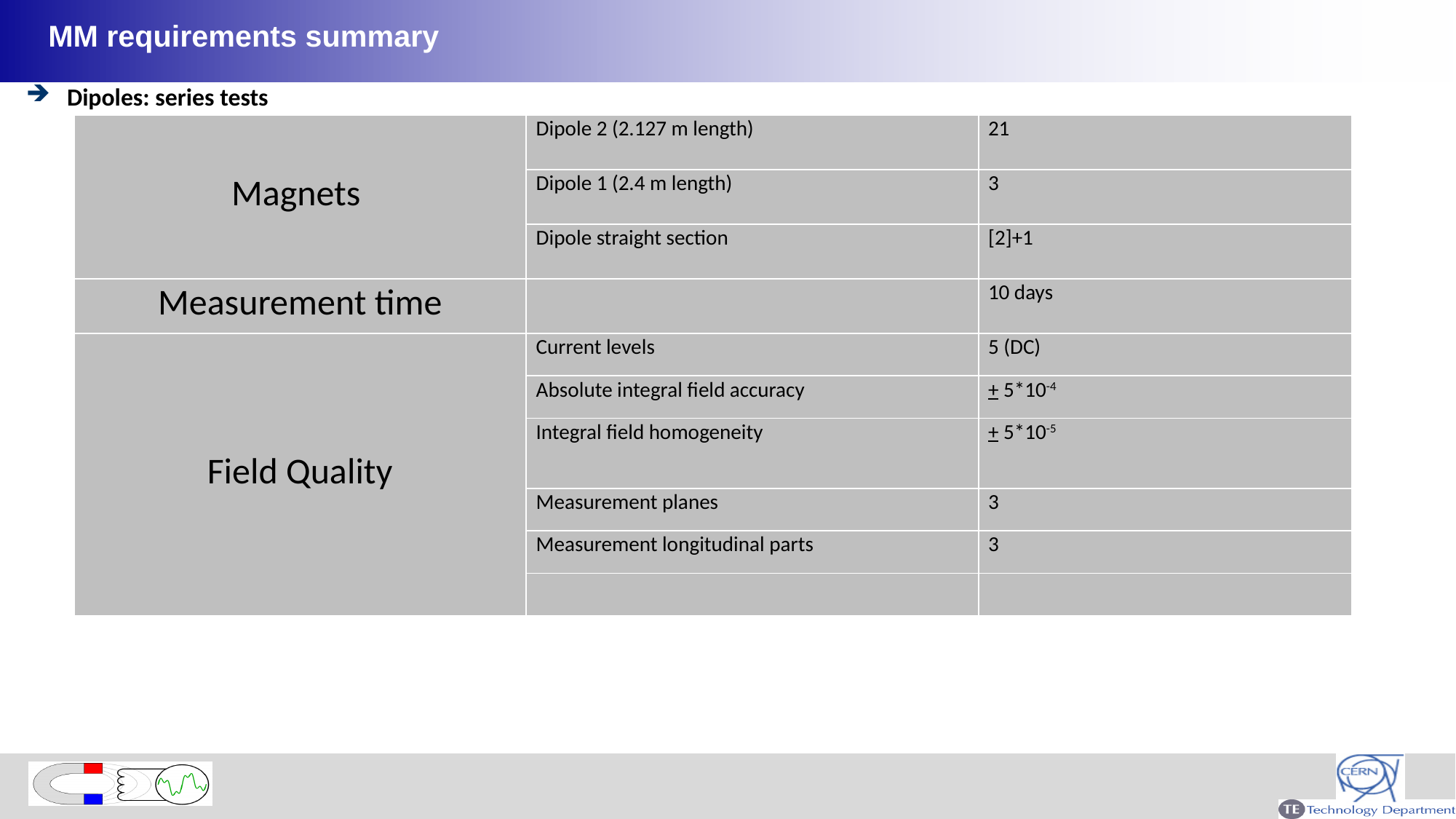

MM requirements summary
Dipoles: series tests
| Magnets | Dipole 2 (2.127 m length) | 21 |
| --- | --- | --- |
|  | Dipole 1 (2.4 m length) | 3 |
|  | Dipole straight section | [2]+1 |
| Measurement time |  | 10 days |
| Field Quality | Current levels | 5 (DC) |
|  | Absolute integral field accuracy | + 5\*10-4 |
|  | Integral field homogeneity | + 5\*10-5 |
|  | Measurement planes | 3 |
|  | Measurement longitudinal parts | 3 |
|  |  |  |